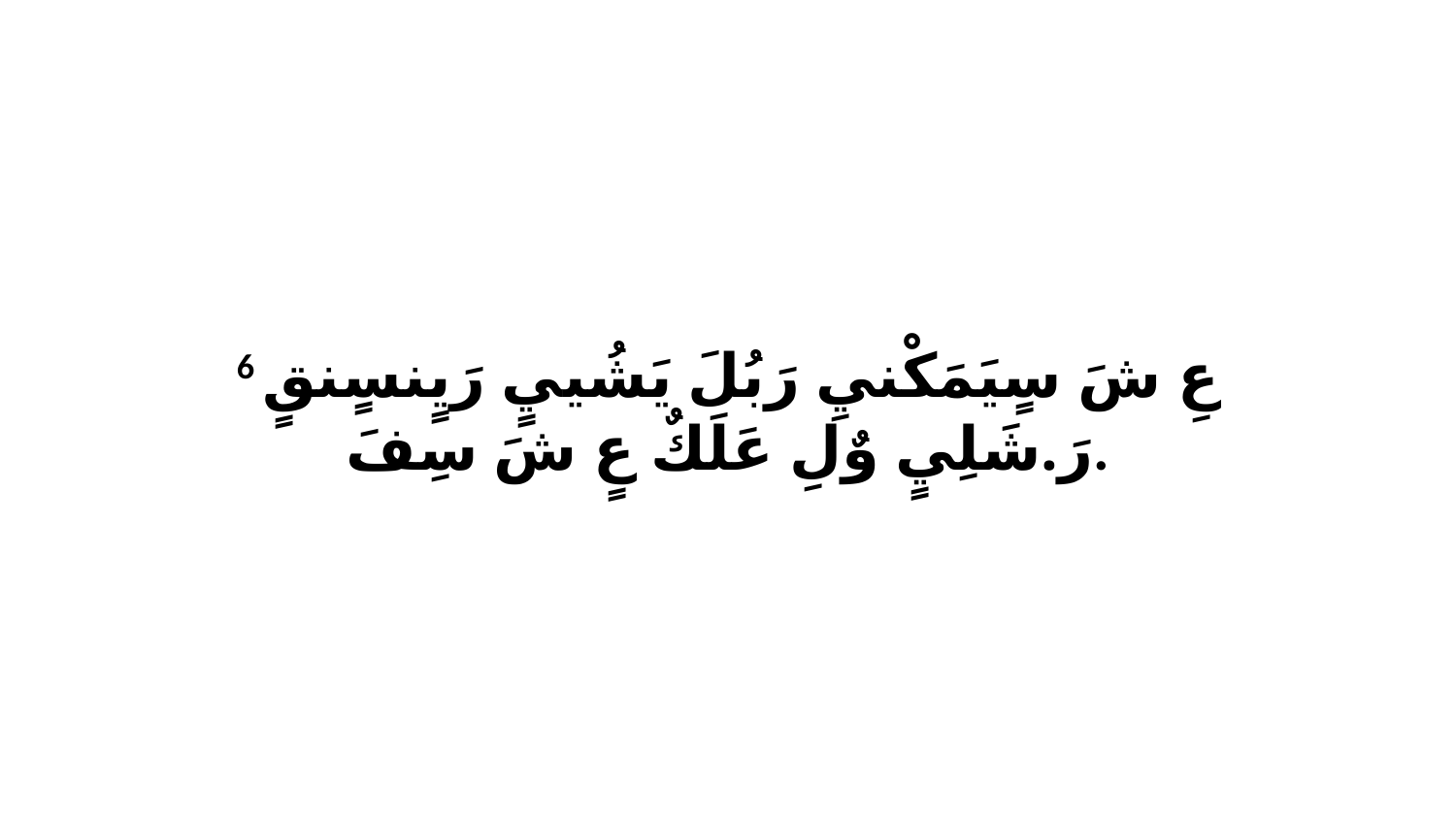

6 عِ شَ سٍيَمَكْنيِ رَبُلَ يَشُييٍ رَيٍنسٍنقٍ رَ.شَلِيٍ وٌلِ عَلَكٌ عٍ شَ سِفَ.